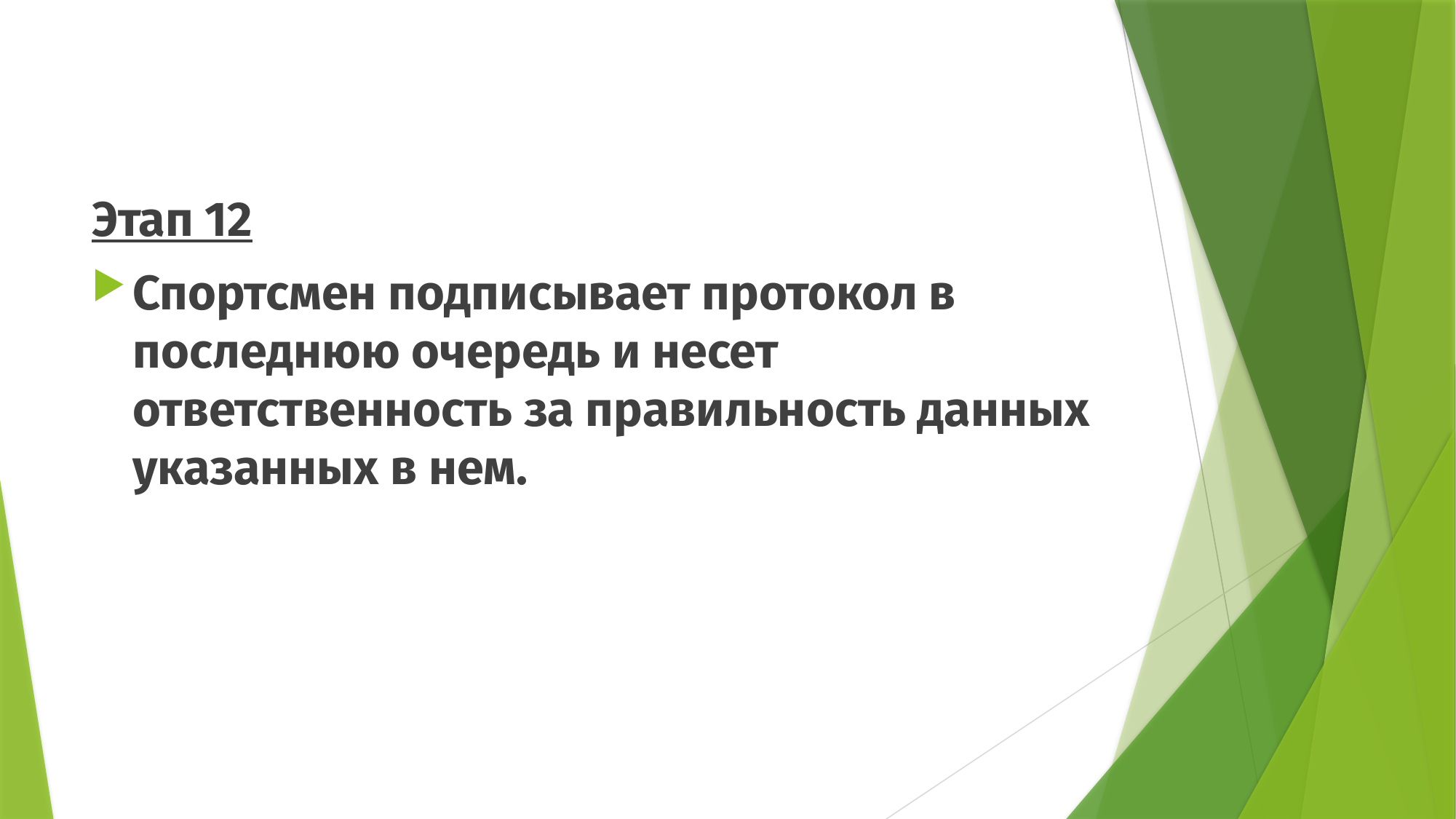

Этап 12
Спортсмен подписывает протокол в последнюю очередь и несет ответственность за правильность данных указанных в нем.